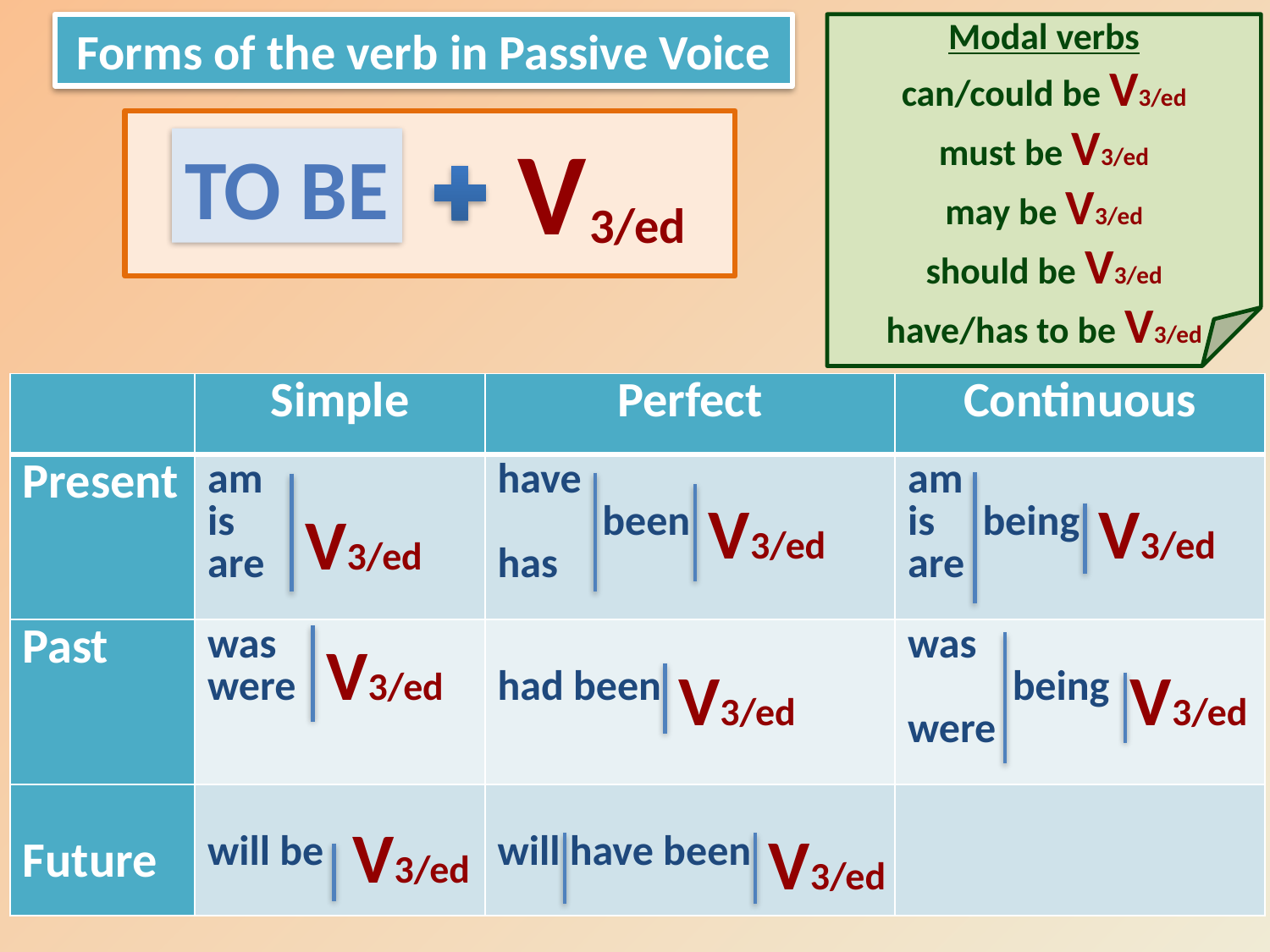

Forms of the verb in Passive Voice

Modal verbs
can/could be V3/ed
must be V3/ed
may be V3/ed
should be V3/ed
have/has to be V3/ed

V
To be

3/ed
|  | Simple | Perfect | Continuous |
| --- | --- | --- | --- |
| Present | am is are | have been has | am is being are |
| Past | was were | had been | was being were |
| Future | will be | will have been |  |
V3/ed
V3/ed
V3/ed
V3/ed
V3/ed
V3/ed
V3/ed
V3/ed